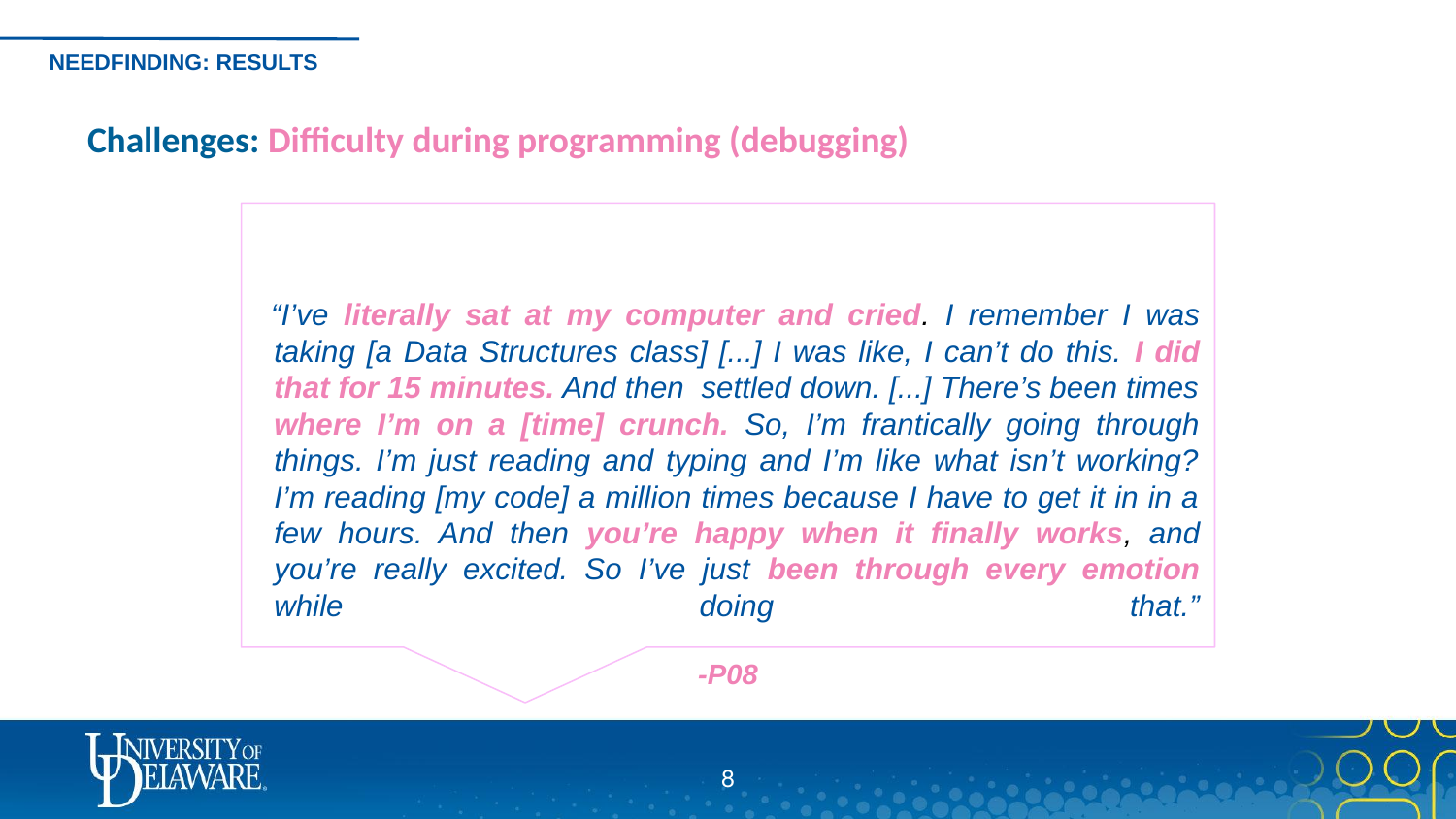

NEEDFINDING: RESULTS
Challenges: Difficulty during programming (debugging)

 “I’ve literally sat at my computer and cried. I remember I was taking [a Data Structures class] [...] I was like, I can’t do this. I did that for 15 minutes. And then  settled down. [...] There’s been times where I’m on a [time] crunch. So, I’m frantically going through things. I’m just reading and typing and I’m like what isn’t working? I’m reading [my code] a million times because I have to get it in in a few hours. And then you’re happy when it finally works, and you’re really excited. So I’ve just been through every emotion while doing that.”
-P08

8